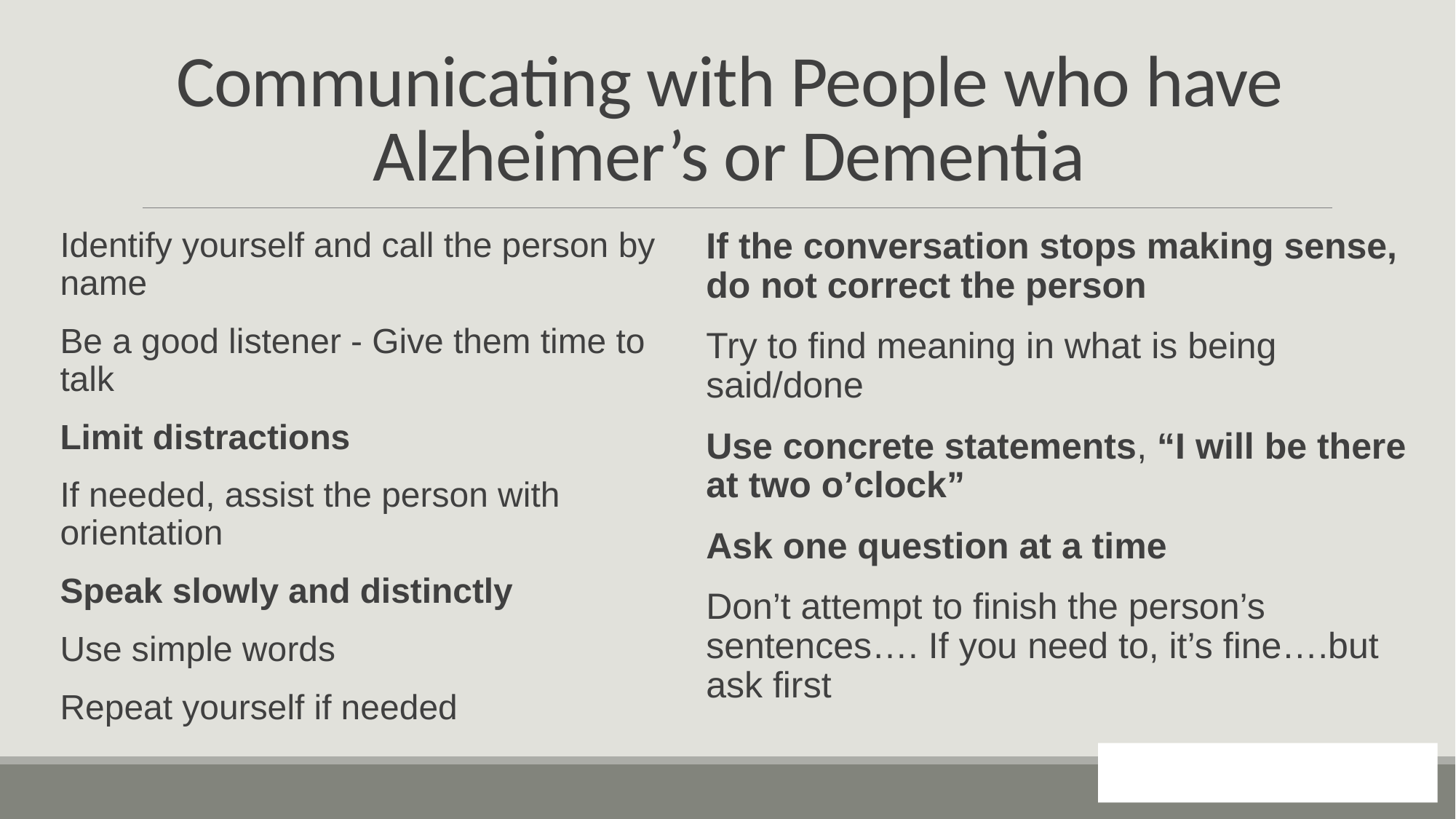

# Communicating with People who have Alzheimer’s or Dementia
Identify yourself and call the person by name
Be a good listener - Give them time to talk
Limit distractions
If needed, assist the person with orientation
Speak slowly and distinctly
Use simple words
Repeat yourself if needed

If the conversation stops making sense, do not correct the person
Try to find meaning in what is being said/done
Use concrete statements, “I will be there at two o’clock”
Ask one question at a time
Don’t attempt to finish the person’s sentences…. If you need to, it’s fine….but ask first

14